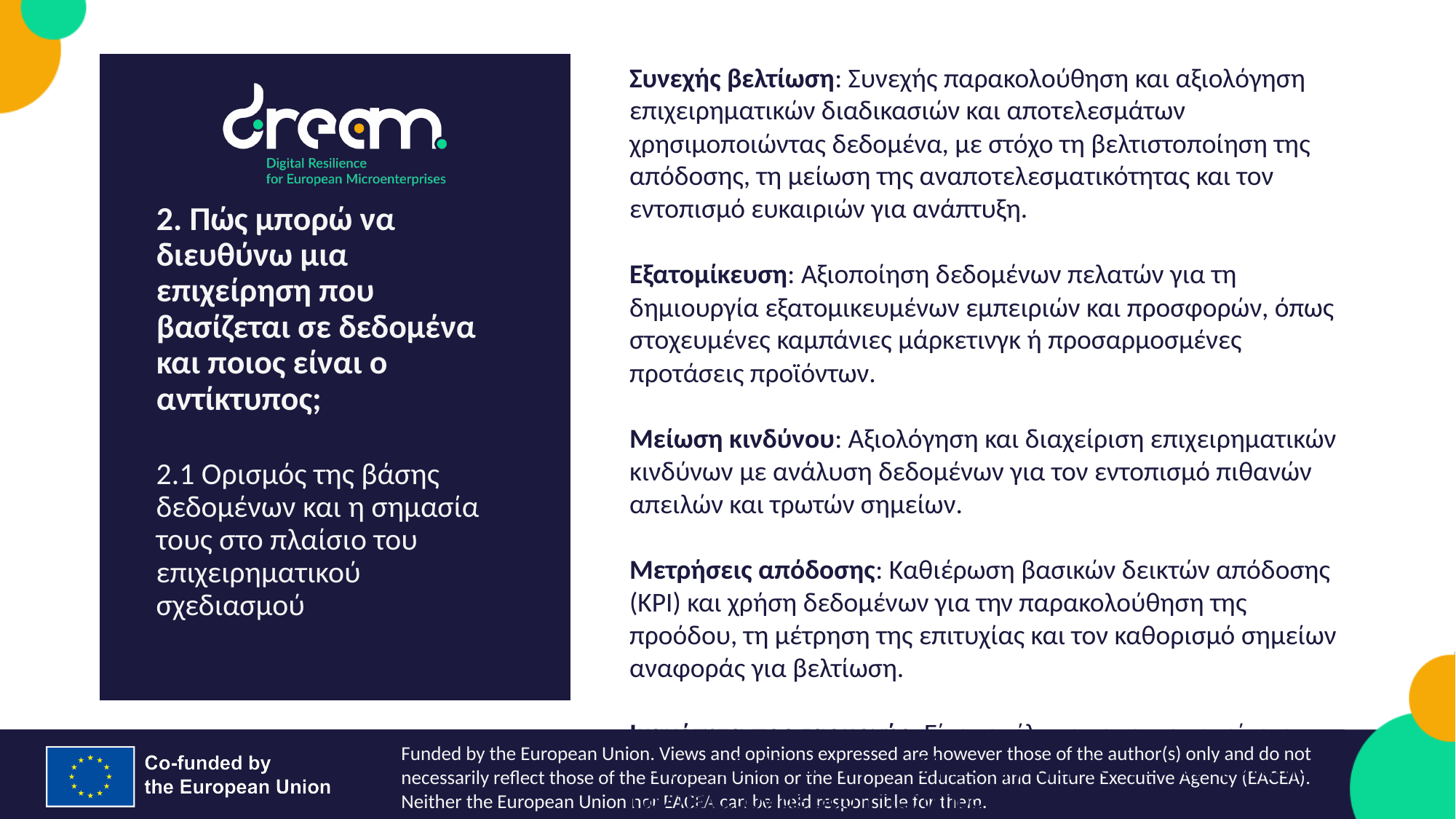

Συνεχής βελτίωση: Συνεχής παρακολούθηση και αξιολόγηση επιχειρηματικών διαδικασιών και αποτελεσμάτων χρησιμοποιώντας δεδομένα, με στόχο τη βελτιστοποίηση της απόδοσης, τη μείωση της αναποτελεσματικότητας και τον εντοπισμό ευκαιριών για ανάπτυξη.

Εξατομίκευση: Αξιοποίηση δεδομένων πελατών για τη δημιουργία εξατομικευμένων εμπειριών και προσφορών, όπως στοχευμένες καμπάνιες μάρκετινγκ ή προσαρμοσμένες προτάσεις προϊόντων.

Μείωση κινδύνου: Αξιολόγηση και διαχείριση επιχειρηματικών κινδύνων με ανάλυση δεδομένων για τον εντοπισμό πιθανών απειλών και τρωτών σημείων.

Μετρήσεις απόδοσης: Καθιέρωση βασικών δεικτών απόδοσης (KPI) και χρήση δεδομένων για την παρακολούθηση της προόδου, τη μέτρηση της επιτυχίας και τον καθορισμό σημείων αναφοράς για βελτίωση.

Ικανότητα προσαρμογής: Είναι ευέλικτο και ανταποκρίνεται στις μεταβαλλόμενες συνθήκες της αγοράς και στις προτιμήσεις των πελατών με βάση τις πληροφορίες δεδομένων, επιτρέποντας γρήγορες προσαρμογές στις επιχειρηματικές στρατηγικές.

2. Πώς μπορώ να διευθύνω μια επιχείρηση που βασίζεται σε δεδομένα και ποιος είναι ο αντίκτυπος;
2.1 Ορισμός της βάσης δεδομένων και η σημασία τους στο πλαίσιο του επιχειρηματικού σχεδιασμού